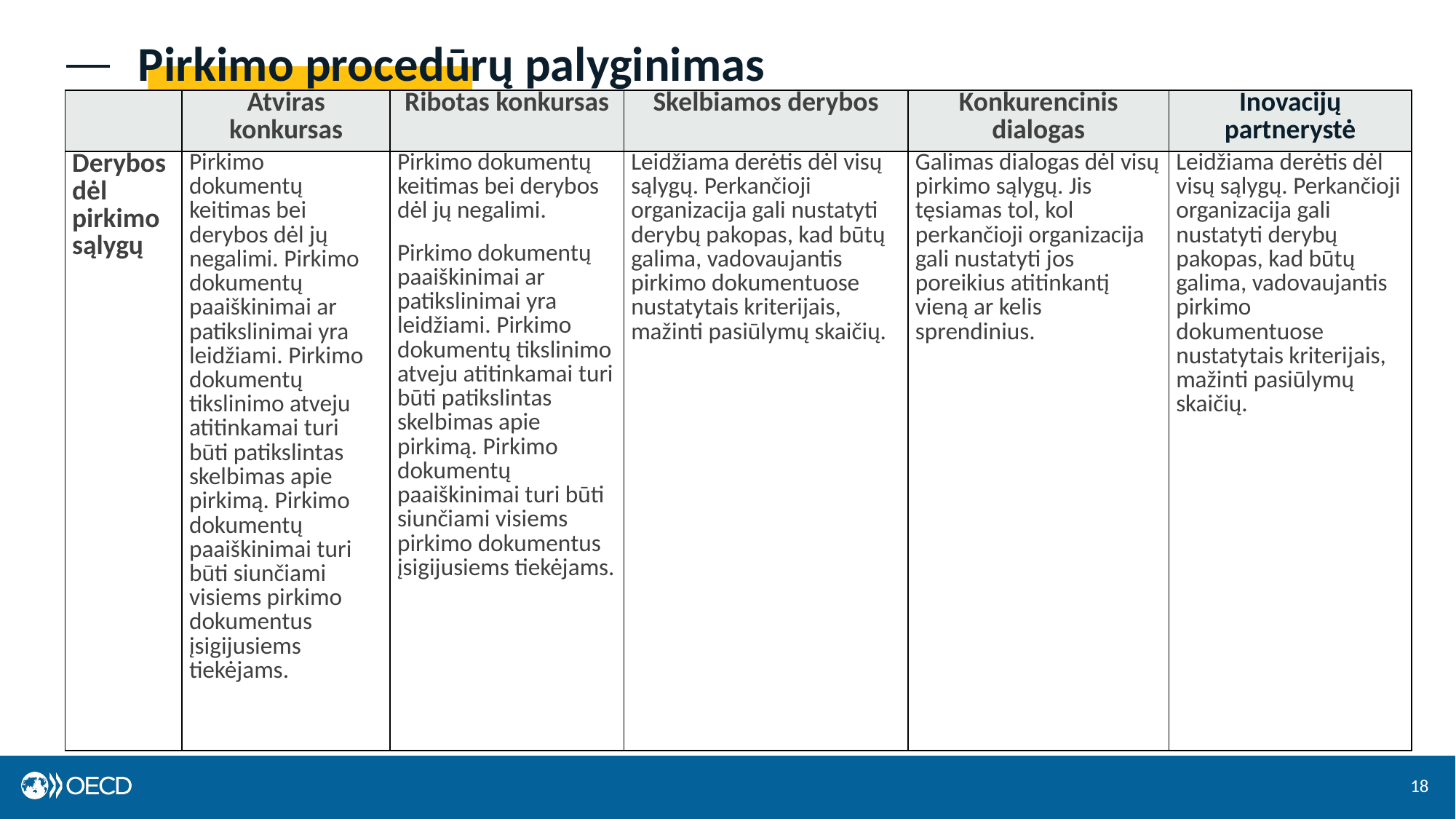

# Pirkimo procedūrų palyginimas

|  | Atviras konkursas | Ribotas konkursas | Skelbiamos derybos | Konkurencinis dialogas | Inovacijų partnerystė |
| --- | --- | --- | --- | --- | --- |
| Derybos dėl pirkimo sąlygų | Pirkimo dokumentų keitimas bei derybos dėl jų negalimi. Pirkimo dokumentų paaiškinimai ar patikslinimai yra leidžiami. Pirkimo dokumentų tikslinimo atveju atitinkamai turi būti patikslintas skelbimas apie pirkimą. Pirkimo dokumentų paaiškinimai turi būti siunčiami visiems pirkimo dokumentus įsigijusiems tiekėjams. | Pirkimo dokumentų keitimas bei derybos dėl jų negalimi. Pirkimo dokumentų paaiškinimai ar patikslinimai yra leidžiami. Pirkimo dokumentų tikslinimo atveju atitinkamai turi būti patikslintas skelbimas apie pirkimą. Pirkimo dokumentų paaiškinimai turi būti siunčiami visiems pirkimo dokumentus įsigijusiems tiekėjams. | Leidžiama derėtis dėl visų sąlygų. Perkančioji organizacija gali nustatyti derybų pakopas, kad būtų galima, vadovaujantis pirkimo dokumentuose nustatytais kriterijais, mažinti pasiūlymų skaičių. | Galimas dialogas dėl visų pirkimo sąlygų. Jis tęsiamas tol, kol perkančioji organizacija gali nustatyti jos poreikius atitinkantį vieną ar kelis sprendinius. | Leidžiama derėtis dėl visų sąlygų. Perkančioji organizacija gali nustatyti derybų pakopas, kad būtų galima, vadovaujantis pirkimo dokumentuose nustatytais kriterijais, mažinti pasiūlymų skaičių. |

18